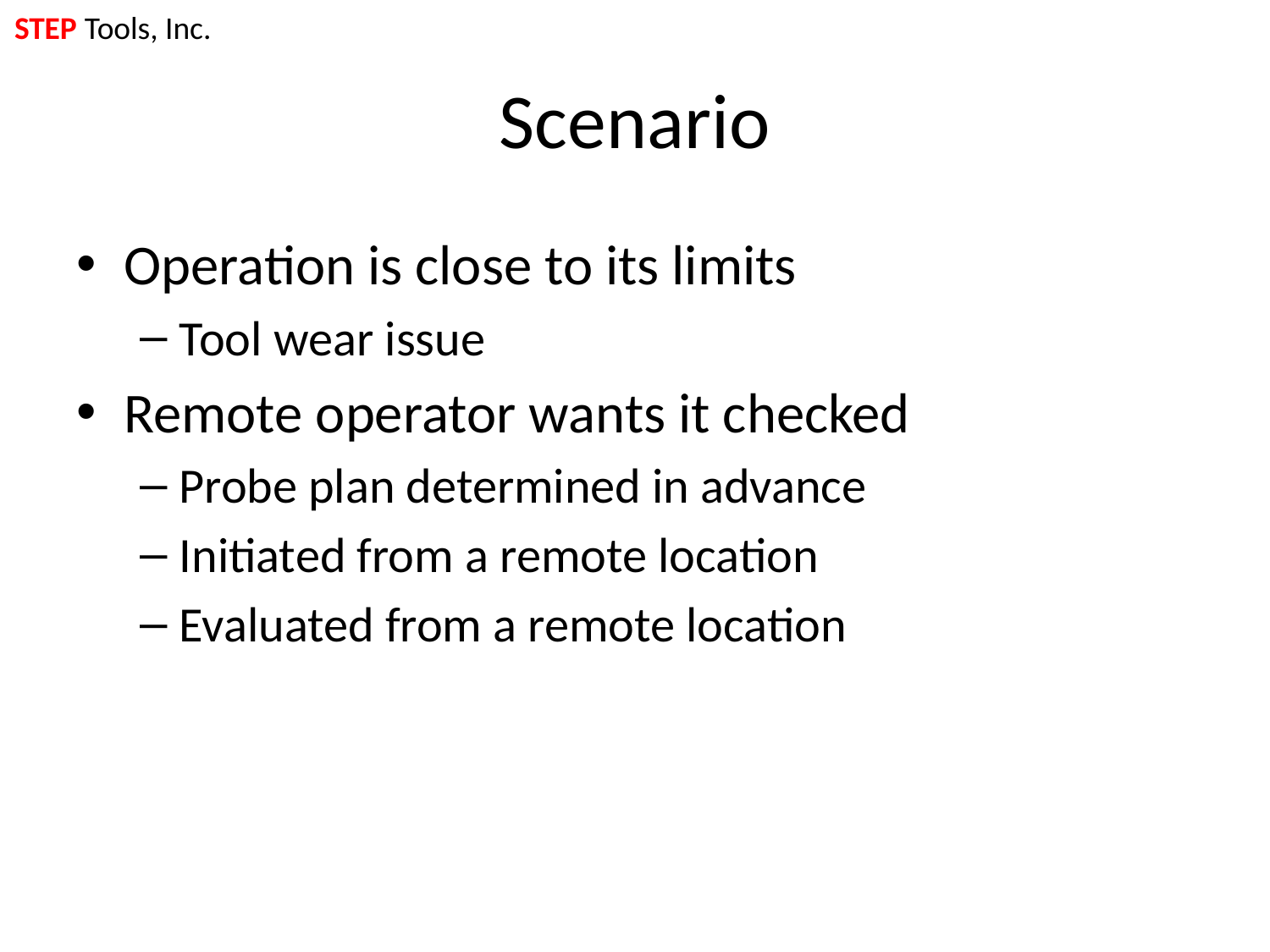

# Scenario
Operation is close to its limits
Tool wear issue
Remote operator wants it checked
Probe plan determined in advance
Initiated from a remote location
Evaluated from a remote location